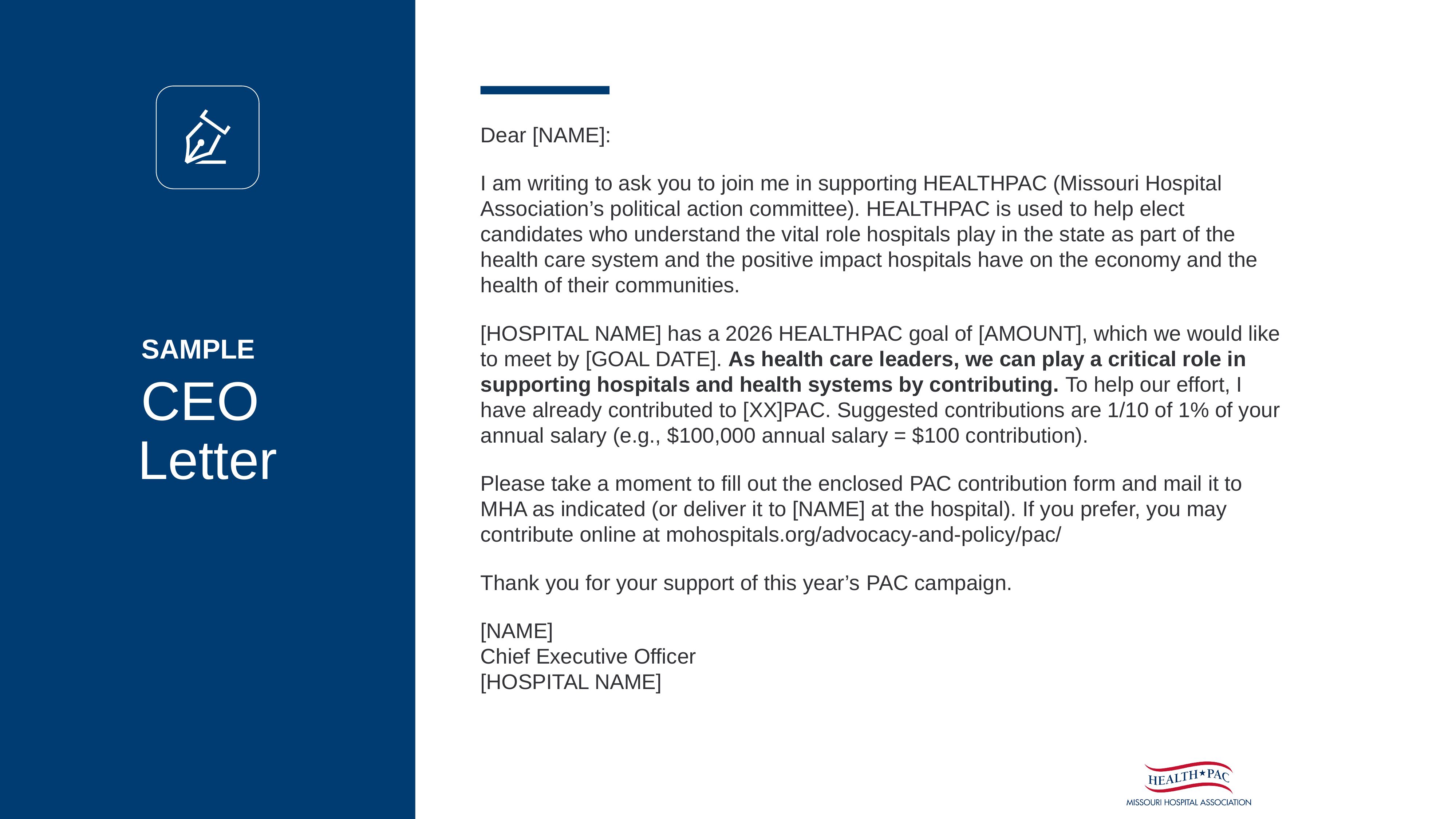

Dear [NAME]:
I am writing to ask you to join me in supporting HEALTHPAC (Missouri Hospital Association’s political action committee). HEALTHPAC is used to help elect candidates who understand the vital role hospitals play in the state as part of the health care system and the positive impact hospitals have on the economy and the health of their communities.
[HOSPITAL NAME] has a 2026 HEALTHPAC goal of [AMOUNT], which we would like to meet by [GOAL DATE]. As health care leaders, we can play a critical role in supporting hospitals and health systems by contributing. To help our effort, I have already contributed to [XX]PAC. Suggested contributions are 1/10 of 1% of your annual salary (e.g., $100,000 annual salary = $100 contribution).
Please take a moment to fill out the enclosed PAC contribution form and mail it to MHA as indicated (or deliver it to [NAME] at the hospital). If you prefer, you may contribute online at mohospitals.org/advocacy-and-policy/pac/
Thank you for your support of this year’s PAC campaign.
[NAME]
Chief Executive Officer
[HOSPITAL NAME]
SAMPLE
CEO
Letter